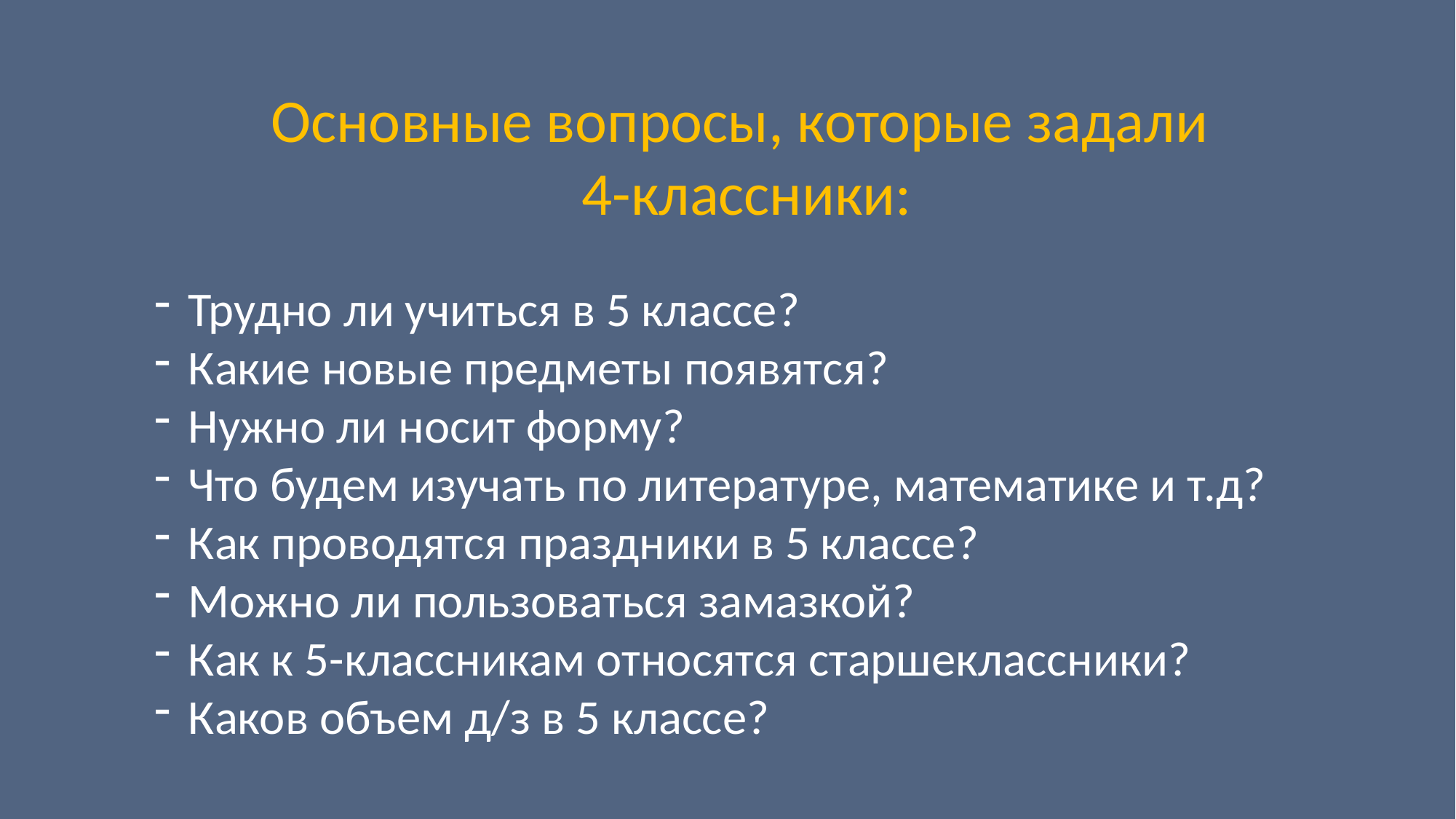

Основные вопросы, которые задали
4-классники:

Трудно ли учиться в 5 классе?
Какие новые предметы появятся?
Нужно ли носит форму?
Что будем изучать по литературе, математике и т.д?
Как проводятся праздники в 5 классе?
Можно ли пользоваться замазкой?
Как к 5-классникам относятся старшеклассники?
Каков объем д/з в 5 классе?